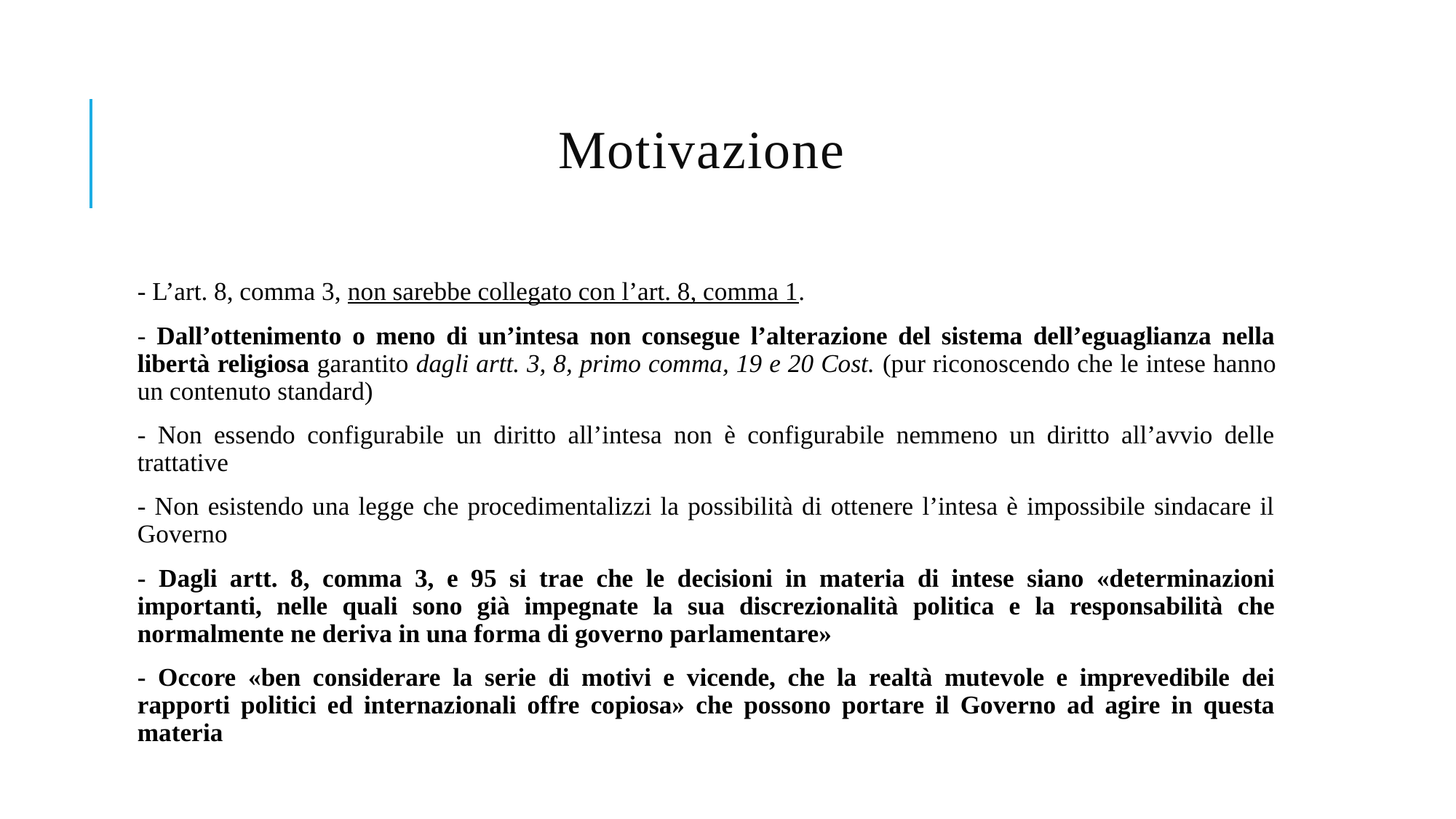

# Motivazione
- L’art. 8, comma 3, non sarebbe collegato con l’art. 8, comma 1.
- Dall’ottenimento o meno di un’intesa non consegue l’alterazione del sistema dell’eguaglianza nella libertà religiosa garantito dagli artt. 3, 8, primo comma, 19 e 20 Cost. (pur riconoscendo che le intese hanno un contenuto standard)
- Non essendo configurabile un diritto all’intesa non è configurabile nemmeno un diritto all’avvio delle trattative
- Non esistendo una legge che procedimentalizzi la possibilità di ottenere l’intesa è impossibile sindacare il Governo
- Dagli artt. 8, comma 3, e 95 si trae che le decisioni in materia di intese siano «determinazioni importanti, nelle quali sono già impegnate la sua discrezionalità politica e la responsabilità che normalmente ne deriva in una forma di governo parlamentare»
- Occore «ben considerare la serie di motivi e vicende, che la realtà mutevole e imprevedibile dei rapporti politici ed internazionali offre copiosa» che possono portare il Governo ad agire in questa materia